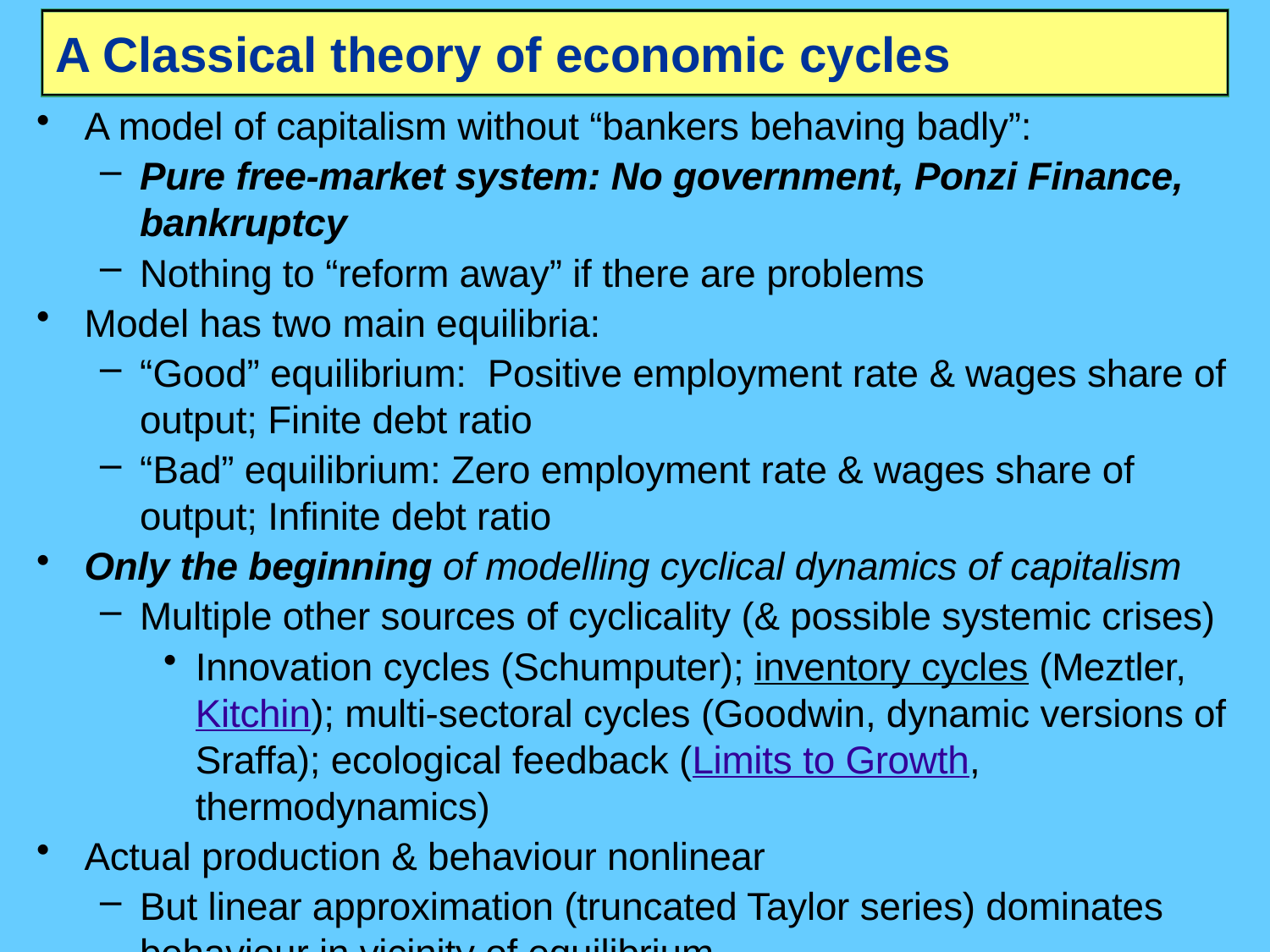

# A Classical theory of economic cycles
A model of capitalism without “bankers behaving badly”:
Pure free-market system: No government, Ponzi Finance, bankruptcy
Nothing to “reform away” if there are problems
Model has two main equilibria:
“Good” equilibrium:  Positive employment rate & wages share of output; Finite debt ratio
“Bad” equilibrium: Zero employment rate & wages share of output; Infinite debt ratio
Only the beginning of modelling cyclical dynamics of capitalism
Multiple other sources of cyclicality (& possible systemic crises)
Innovation cycles (Schumputer); inventory cycles (Meztler, Kitchin); multi-sectoral cycles (Goodwin, dynamic versions of Sraffa); ecological feedback (Limits to Growth, thermodynamics)
Actual production & behaviour nonlinear
But linear approximation (truncated Taylor series) dominates behaviour in vicinity of equilibrium
Model tells you deep characteristics of capitalism